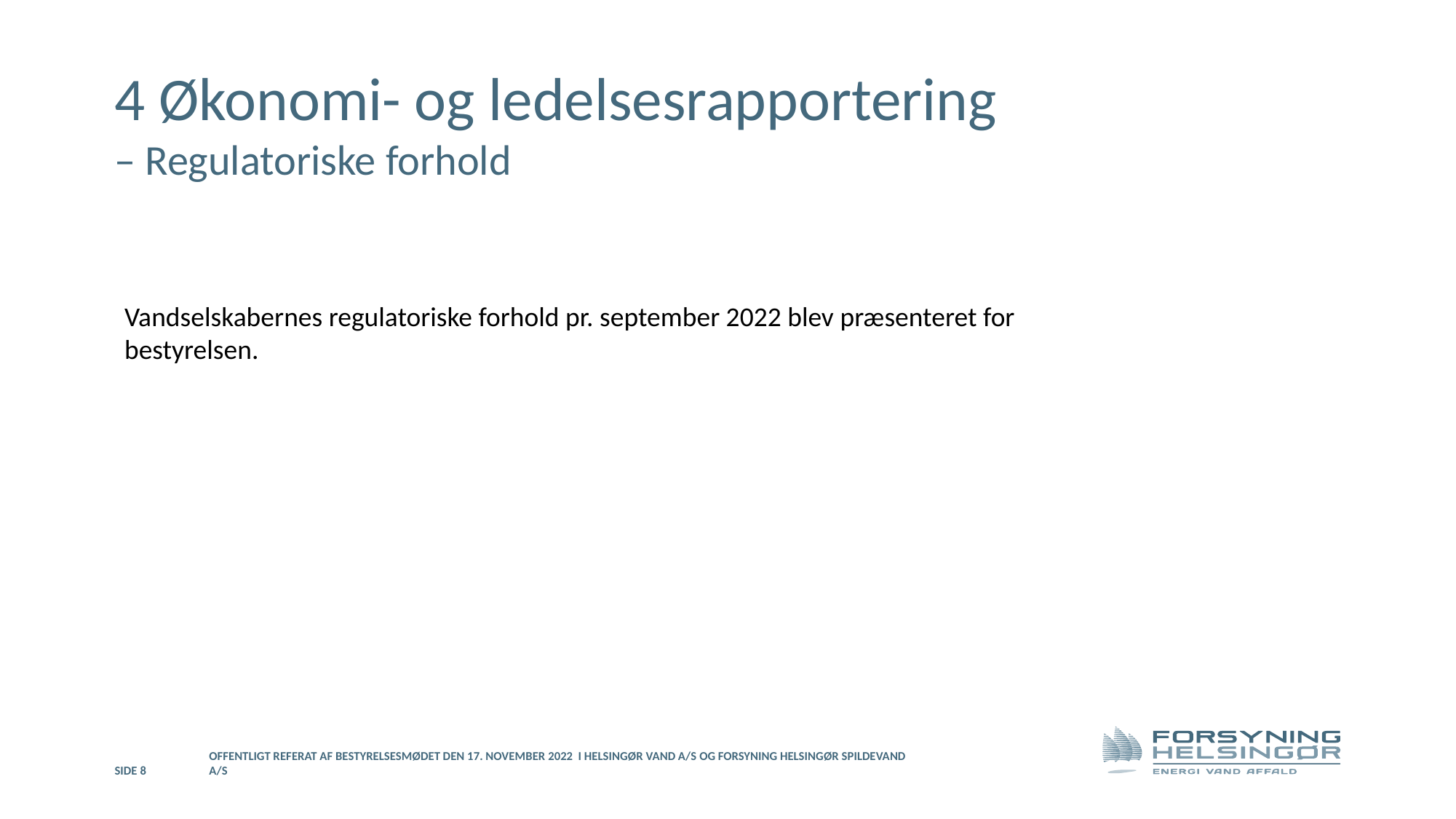

4 Økonomi- og ledelsesrapportering
– Regulatoriske forhold

Vandselskabernes regulatoriske forhold pr. september 2022 blev præsenteret for bestyrelsen.
Side 8
Offentligt referat af bestyrelsesmødet den 17. november 2022  i Helsingør Vand A/S og Forsyning Helsingør Spildevand A/S